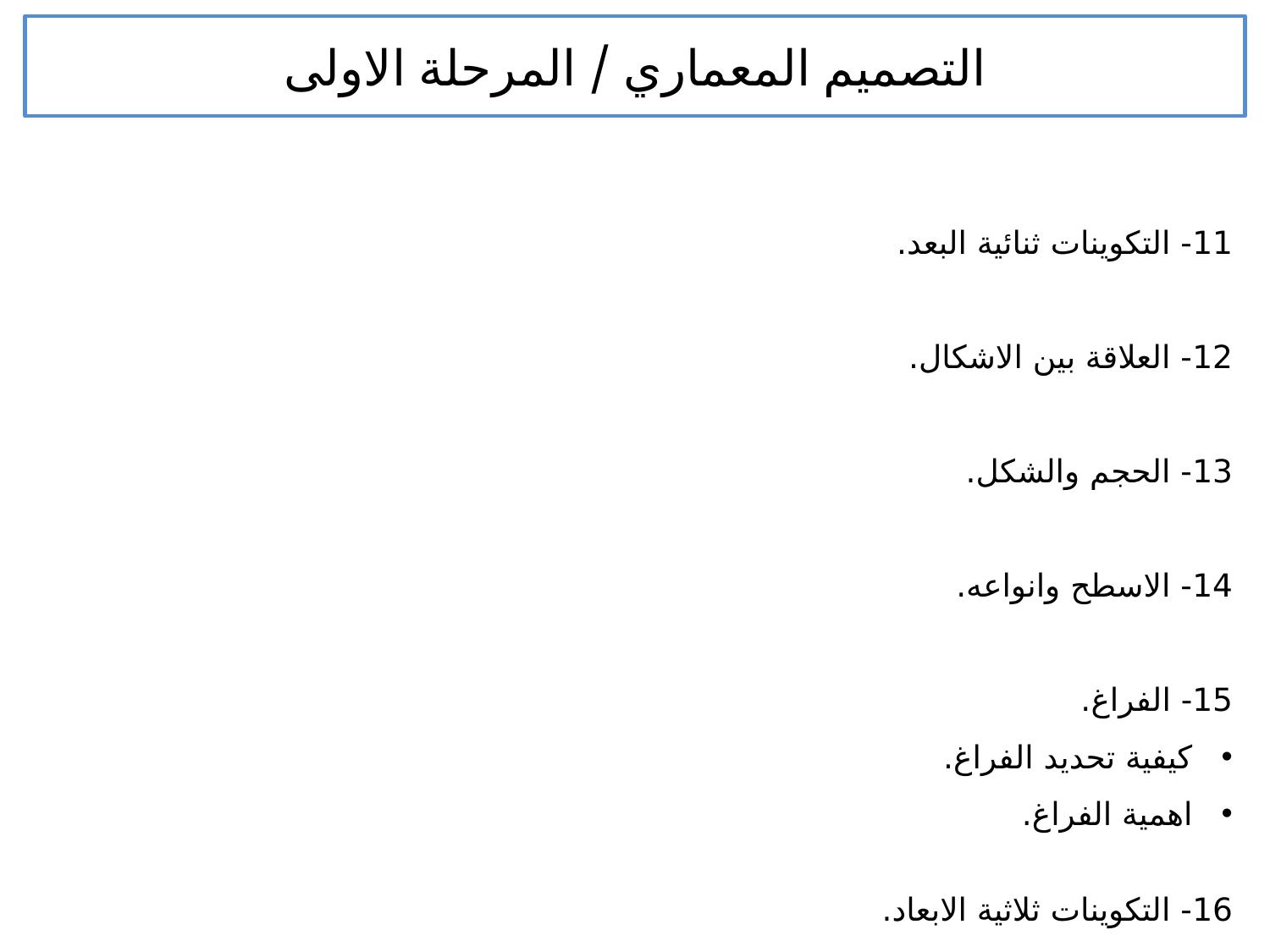

التصميم المعماري / المرحلة الاولى
11- التكوينات ثنائية البعد.
12- العلاقة بين الاشكال.
13- الحجم والشكل.
14- الاسطح وانواعه.
15- الفراغ.
كيفية تحديد الفراغ.
اهمية الفراغ.
16- التكوينات ثلاثية الابعاد.